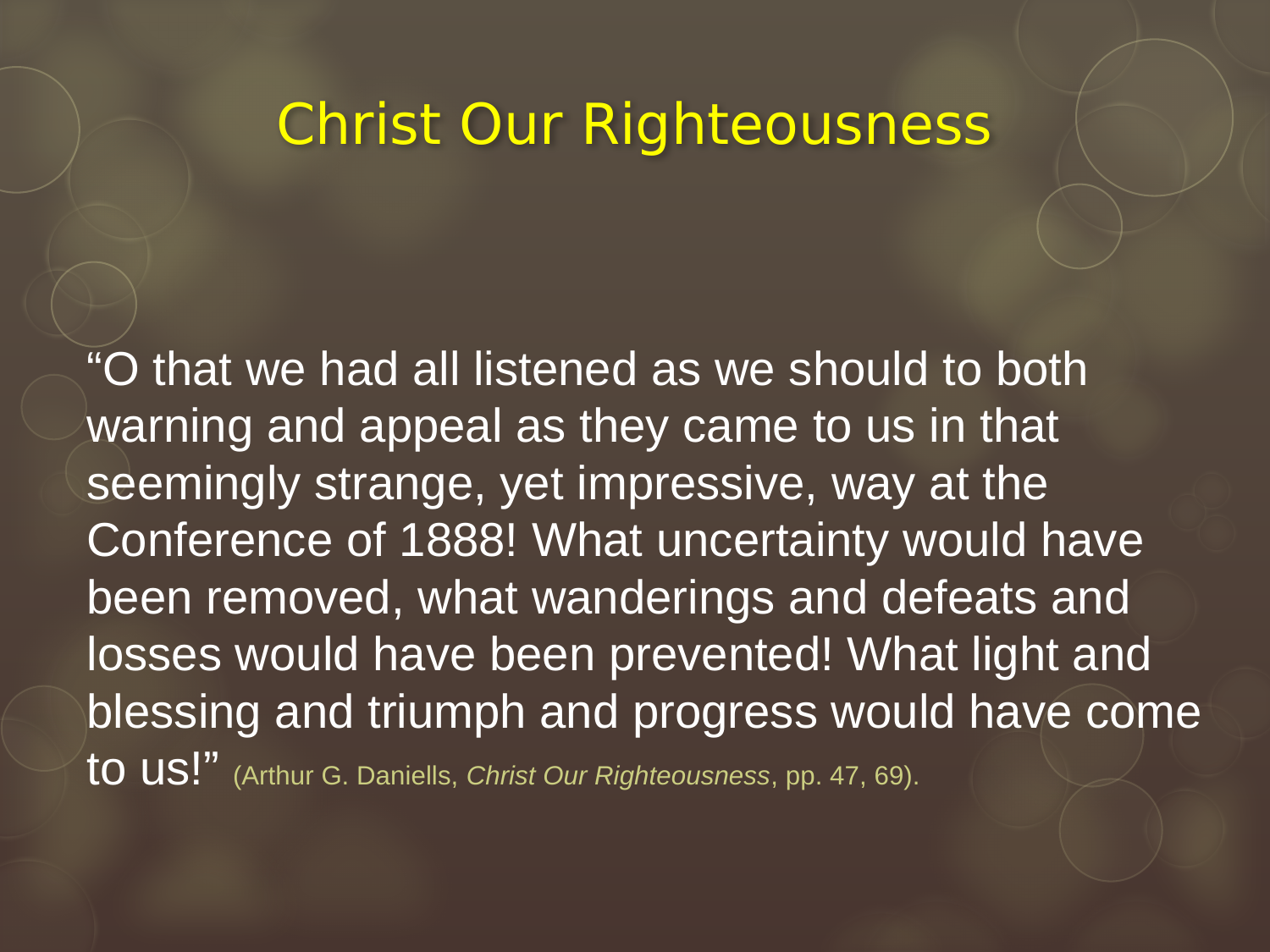

# Christ Our Righteousness
“O that we had all listened as we should to both warning and appeal as they came to us in that seemingly strange, yet impressive, way at the Conference of 1888! What uncertainty would have been removed, what wanderings and defeats and losses would have been prevented! What light and blessing and triumph and progress would have come to us!” (Arthur G. Daniells, Christ Our Righteousness, pp. 47, 69).